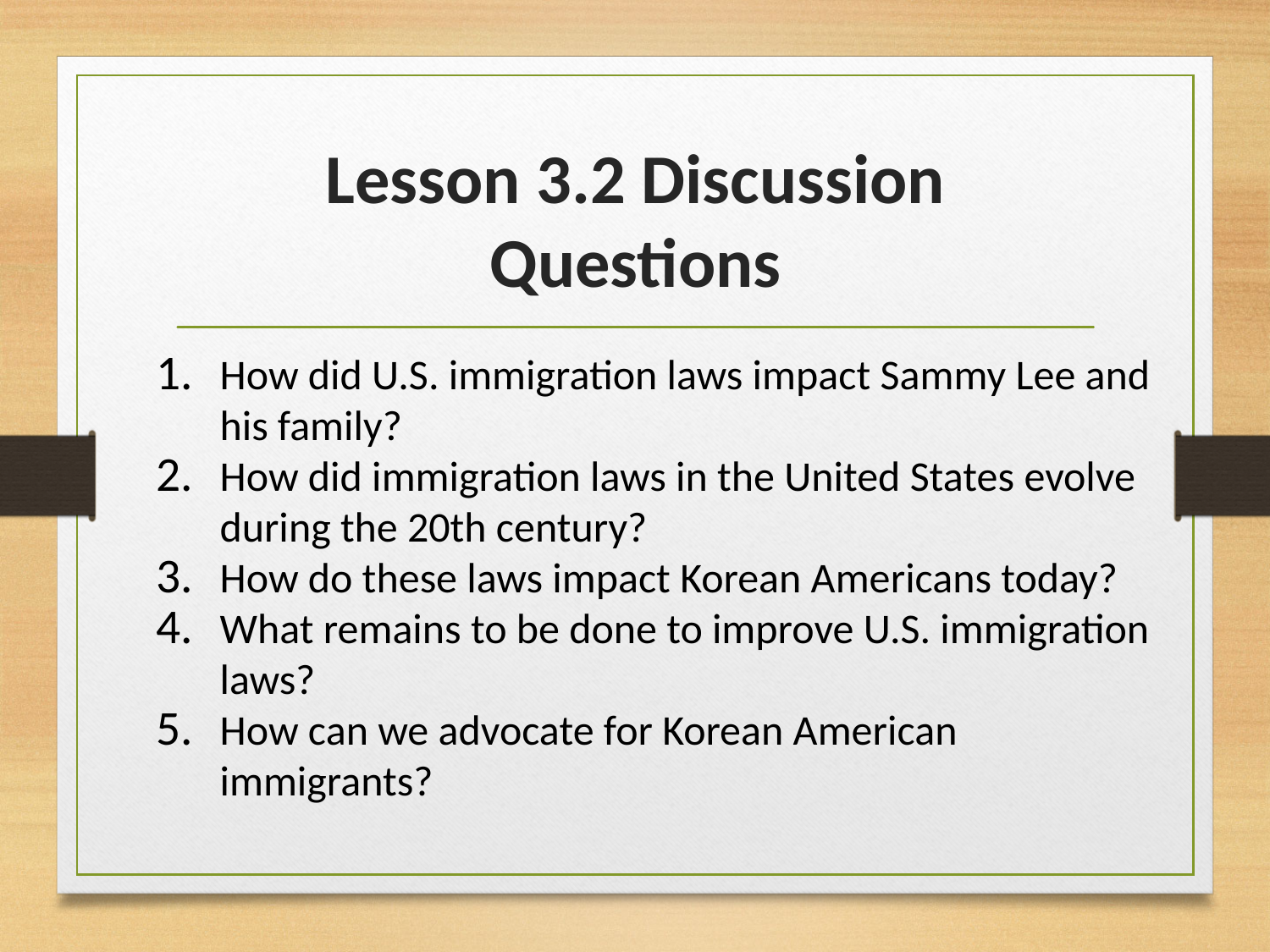

# Lesson 3.2 Discussion Questions
How did U.S. immigration laws impact Sammy Lee and his family?
How did immigration laws in the United States evolve during the 20th century?
How do these laws impact Korean Americans today?
What remains to be done to improve U.S. immigration laws?
How can we advocate for Korean American immigrants?